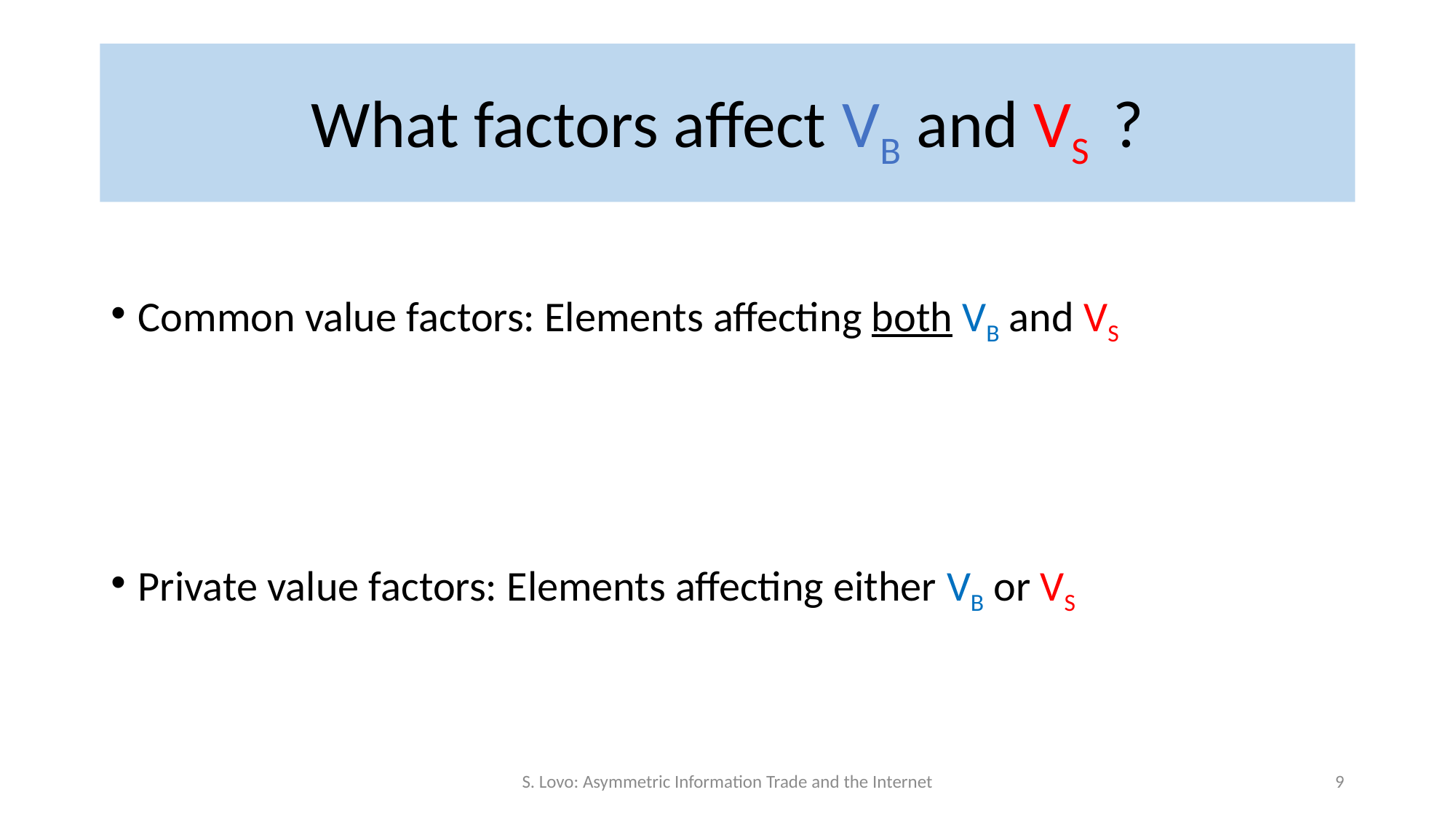

# What factors affect VB and VS  ?

Common value factors: Elements affecting both VB and VS

Private value factors: Elements affecting either VB or VS
S. Lovo: Asymmetric Information Trade and the Internet
9